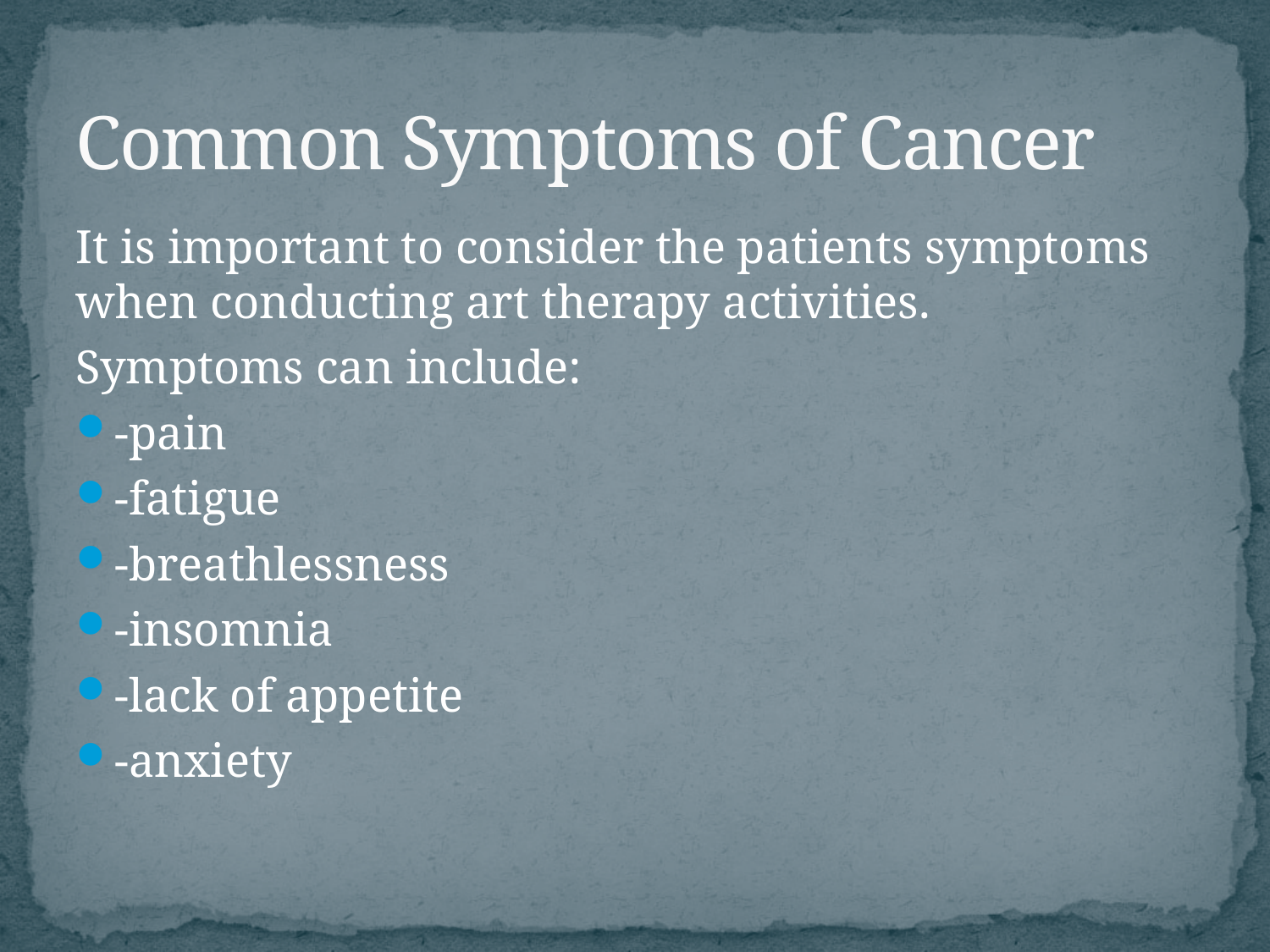

# Common Symptoms of Cancer
It is important to consider the patients symptoms when conducting art therapy activities.
Symptoms can include:
-pain
-fatigue
-breathlessness
-insomnia
-lack of appetite
-anxiety